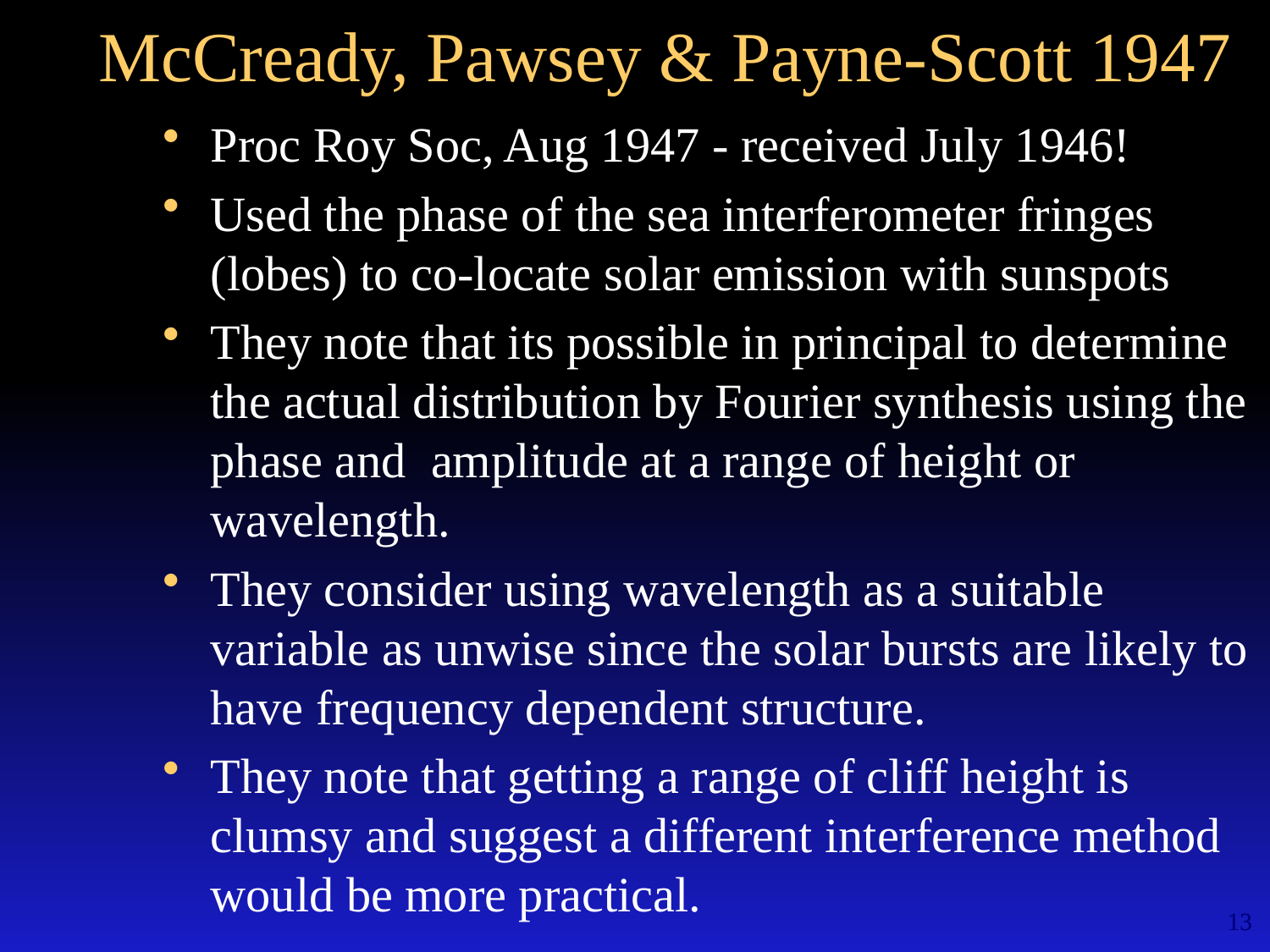

McCready, Pawsey & Payne-Scott 1947
Proc Roy Soc, Aug 1947 - received July 1946!
Used the phase of the sea interferometer fringes (lobes) to co-locate solar emission with sunspots
They note that its possible in principal to determine the actual distribution by Fourier synthesis using the phase and  amplitude at a range of height or wavelength.
They consider using wavelength as a suitable variable as unwise since the solar bursts are likely to have frequency dependent structure.
They note that getting a range of cliff height is clumsy and suggest a different interference method would be more practical.
13
13